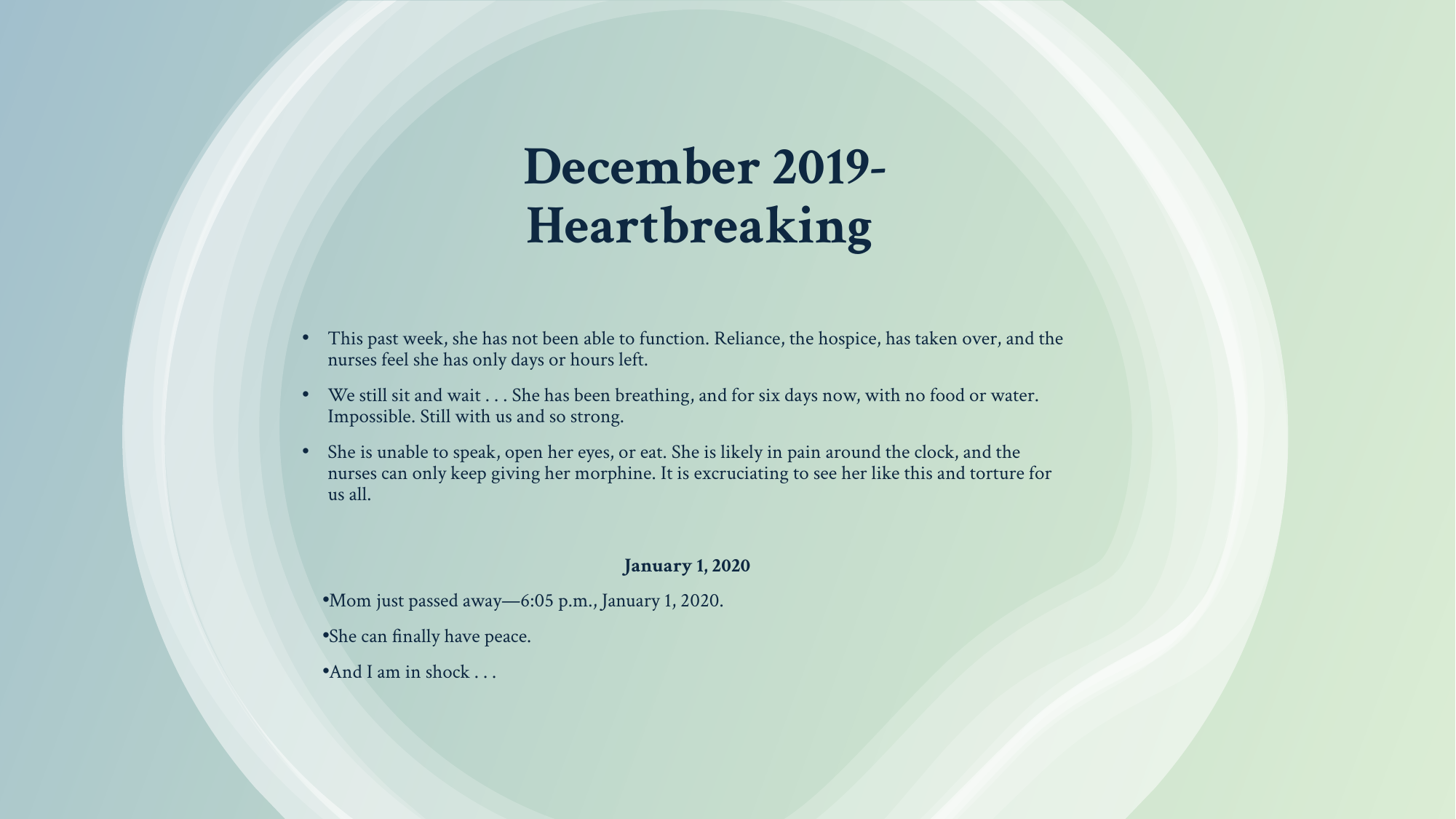

# December 2019- Heartbreaking
This past week, she has not been able to function. Reliance, the hospice, has taken over, and the nurses feel she has only days or hours left.
We still sit and wait . . . She has been breathing, and for six days now, with no food or water. Impossible. Still with us and so strong.
She is unable to speak, open her eyes, or eat. She is likely in pain around the clock, and the nurses can only keep giving her morphine. It is excruciating to see her like this and torture for us all.

January 1, 2020
Mom just passed away—6:05 p.m., January 1, 2020.
She can finally have peace.
And I am in shock . . .